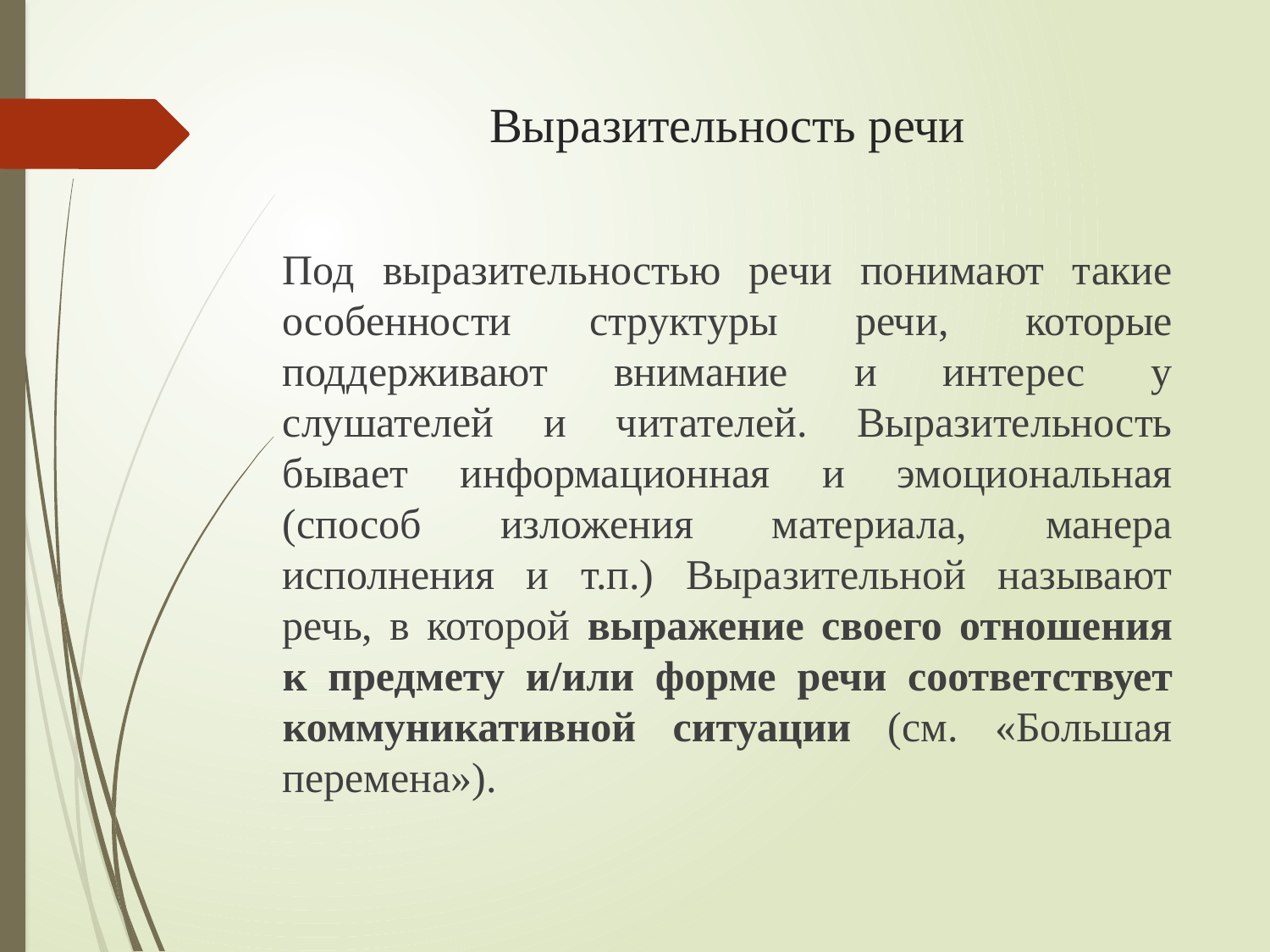

# Выразительность речи
Под выразительностью речи понимают такие особенности структуры речи, которые поддерживают внимание и интерес у слушателей и читателей. Выразительность бывает информационная и эмоциональная (способ изложения материала, манера исполнения и т.п.) Выразительной называют речь, в которой выражение своего отношения к предмету и/или форме речи соответствует коммуникативной ситуации (см. «Большая перемена»).